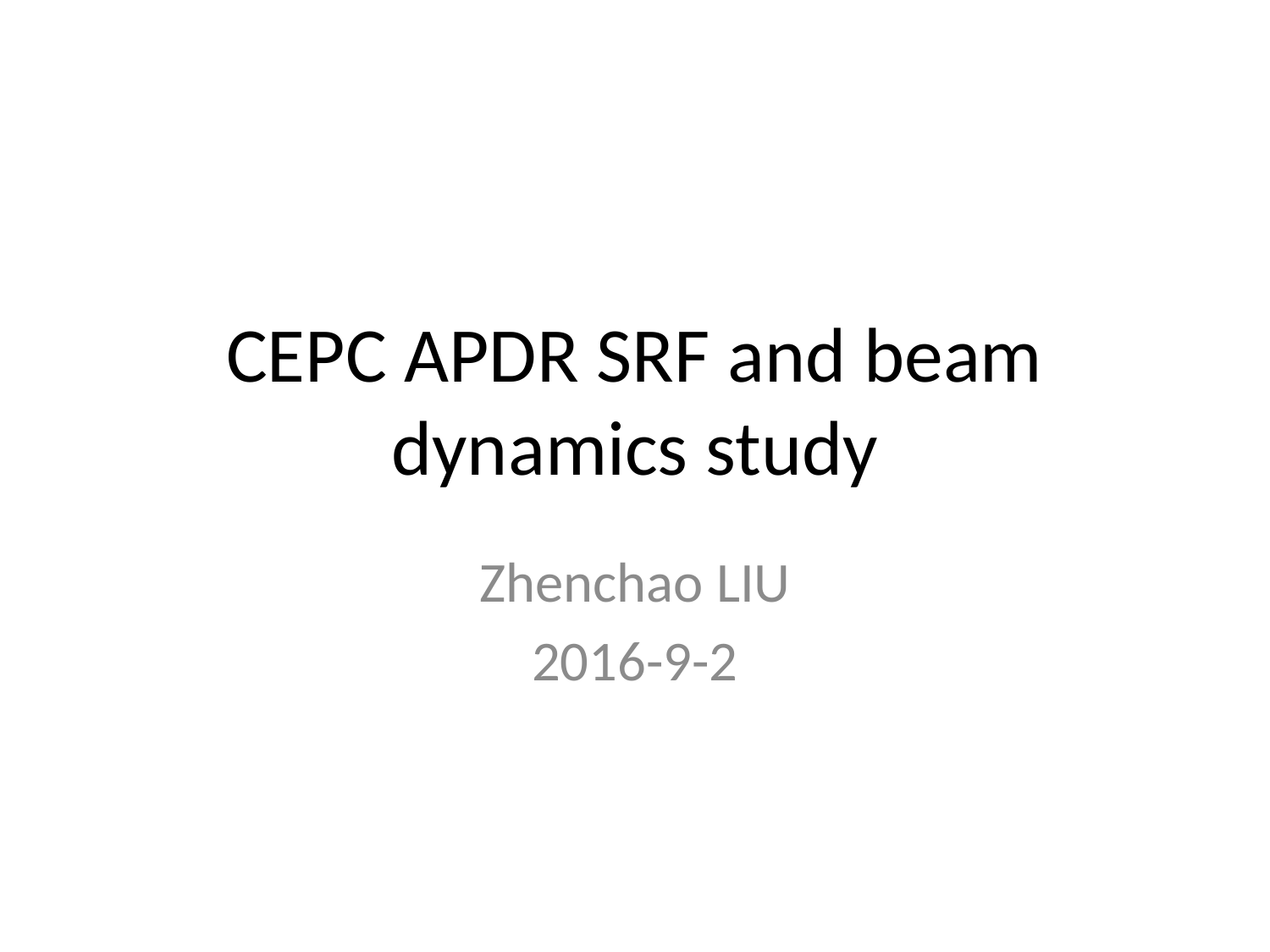

# CEPC APDR SRF and beam dynamics study
Zhenchao LIU
2016-9-2